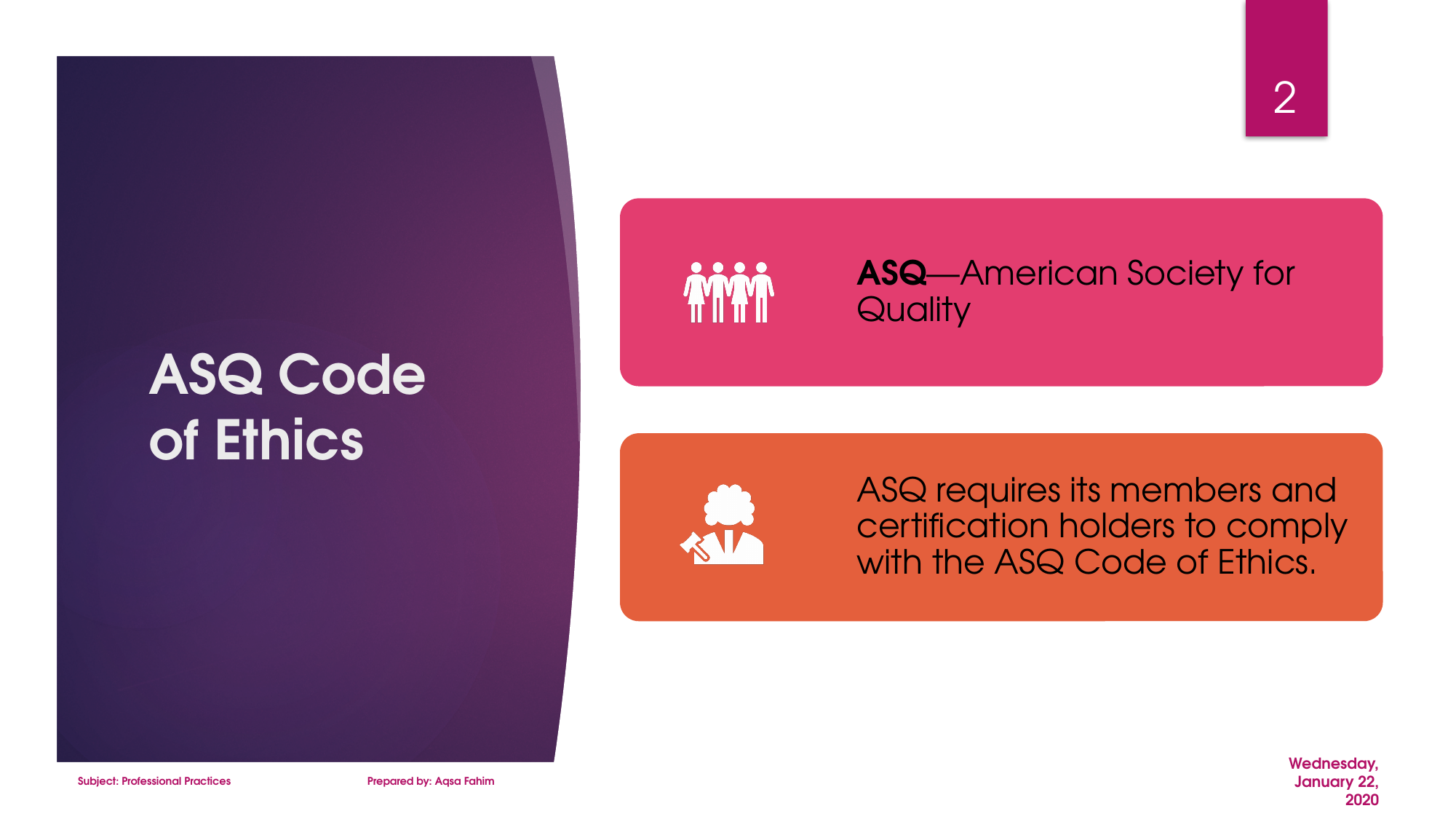

2
ASQ—American Society for Quality
ASQ requires its members and certification holders to comply with the ASQ Code of Ethics.
# ASQ Code of Ethics
Subject: Professional Practices                                               Prepared by: Aqsa Fahim
Wednesday, January 22, 2020